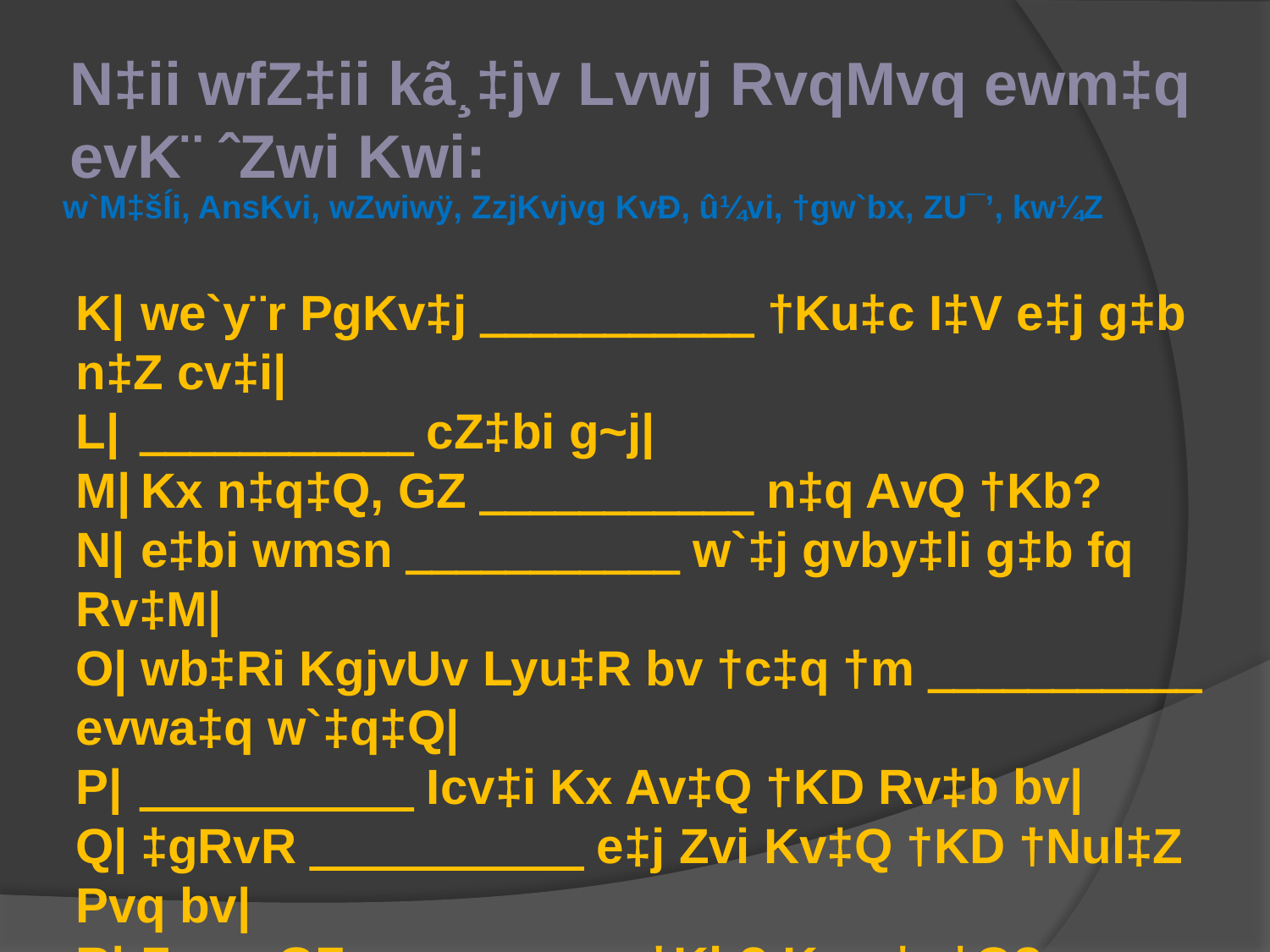

# N‡ii wfZ‡ii kã¸‡jv Lvwj RvqMvq ewm‡q evK¨ ˆZwi Kwi:
w`M‡šÍi, AnsKvi, wZwiwÿ, ZzjKvjvg KvÐ, û¼vi, †gw`bx, ZU¯’, kw¼Z
K|	we`y¨r PgKv‡j ___________ †Ku‡c I‡V e‡j g‡b n‡Z cv‡i|
L|	___________ cZ‡bi g~j|
M|	Kx n‡q‡Q, GZ ___________ n‡q AvQ †Kb?
N|	e‡bi wmsn ___________ w`‡j gvby‡li g‡b fq Rv‡M|
O|	wb‡Ri KgjvUv Lyu‡R bv †c‡q †m ___________ evwa‡q w`‡q‡Q|
P|	___________ Icv‡i Kx Av‡Q †KD Rv‡b bv|
Q|	‡gRvR ___________ e‡j Zvi Kv‡Q †KD †Nul‡Z Pvq bv|
R|	Zzwg GZ ___________ †Kb? Kx n‡q‡Q?